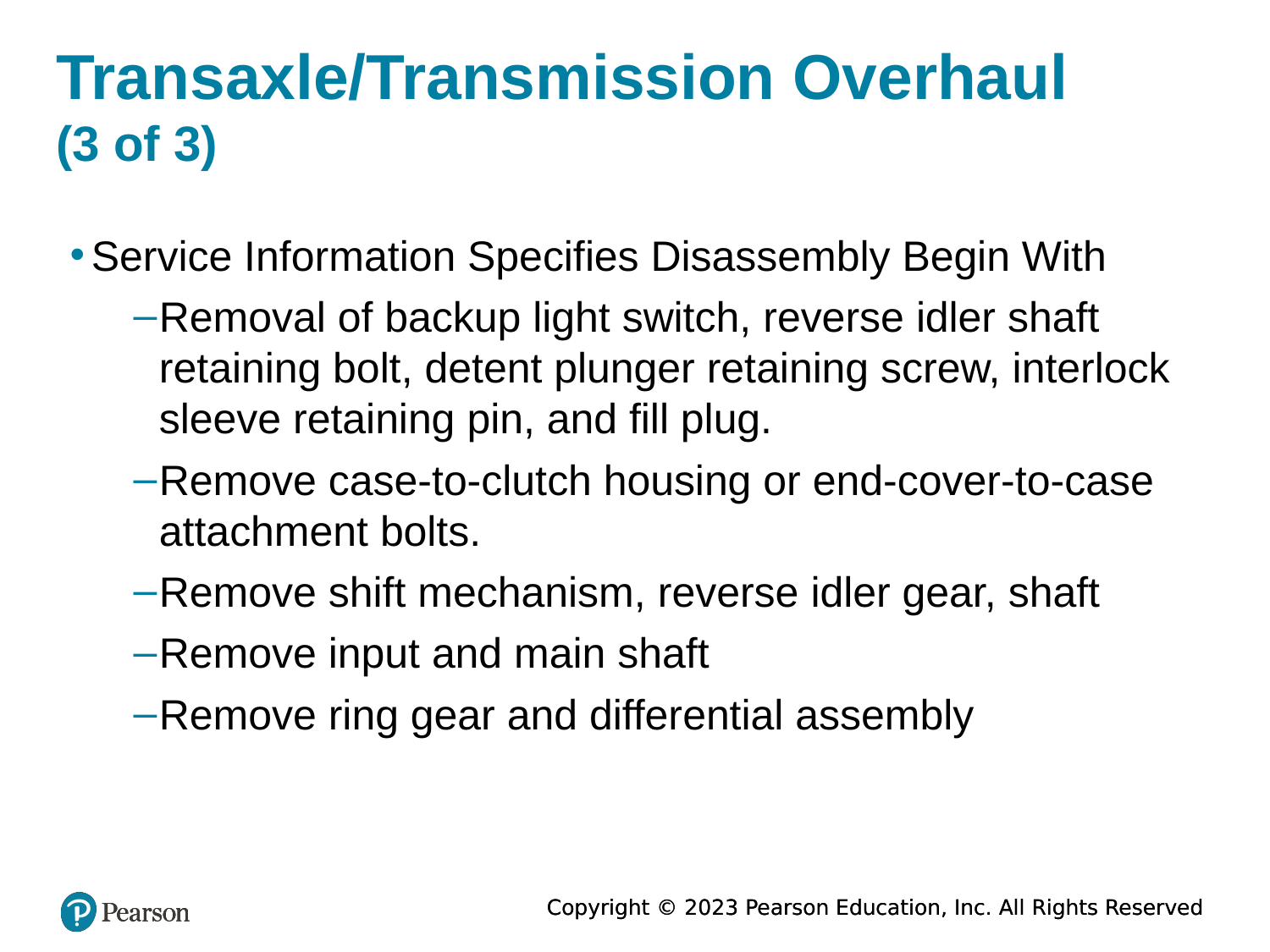

# Transaxle/Transmission Overhaul     (3 of 3)
Service Information Specifies Disassembly Begin With
Removal of backup light switch, reverse idler shaft retaining bolt, detent plunger retaining screw, interlock sleeve retaining pin, and fill plug.
Remove case-to-clutch housing or end-cover-to-case attachment bolts.
Remove shift mechanism, reverse idler gear, shaft
Remove input and main shaft
Remove ring gear and differential assembly